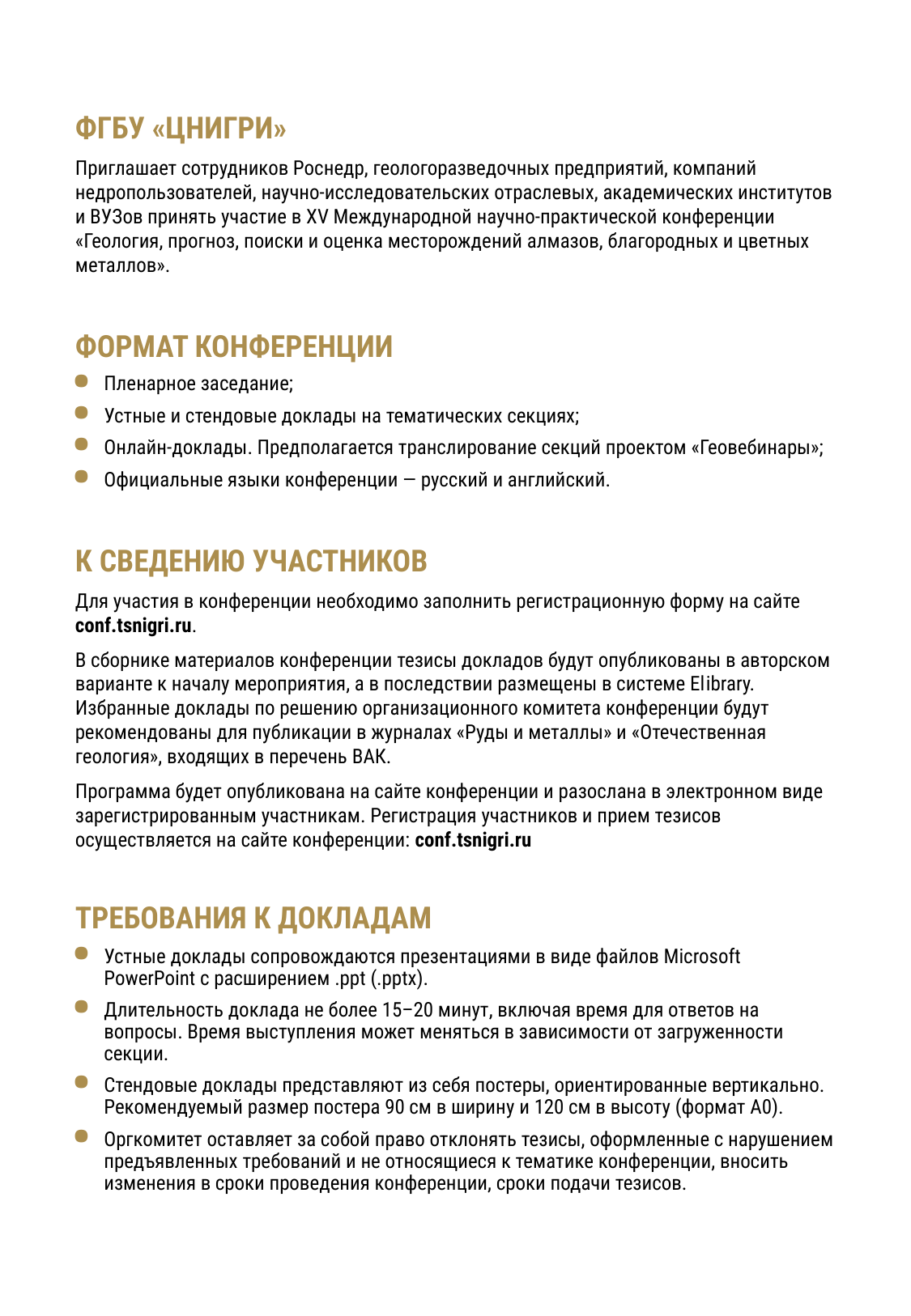

ФГБУ «ЦНИГРИ»
Приглашает сотрудников Роснедр, геологоразведочных предприятий, компаний недропользователей, научно-исследовательских отраслевых, академических институтов и ВУЗов принять участие в XV Международной научно-практической конференции «Геология, прогноз, поиски и оценка месторождений алмазов, благородных и цветных металлов».
ФОРМАТ КОНФЕРЕНЦИИ
Пленарное заседание;
Устные и стендовые доклады на тематических секциях;
Онлайн-доклады. Предполагается транслирование секций проектом «Геовебинары»;
Официальные языки конференции — русский и английский.
К СВЕДЕНИЮ УЧАСТНИКОВ
Для участия в конференции необходимо заполнить регистрационную форму на сайте conf.tsnigri.ru.
В сборнике материалов конференции тезисы докладов будут опубликованы в авторском варианте к началу мероприятия, а в последствии размещены в системе Elibrary. Избранные доклады по решению организационного комитета конференции будут рекомендованы для публикации в журналах «Руды и металлы» и «Отечественная геология», входящих в перечень ВАК.
Программа будет опубликована на сайте конференции и разослана в электронном виде зарегистрированным участникам. Регистрация участников и прием тезисов осуществляется на сайте конференции: conf.tsnigri.ru

ТРЕБОВАНИЯ К ДОКЛАДАМ
Устные доклады сопровождаются презентациями в виде файлов Microsoft PowerPoint с расширением .ppt (.pptx).
Длительность доклада не более 15–20 минут, включая время для ответов на вопросы. Время выступления может меняться в зависимости от загруженности секции.
Стендовые доклады представляют из себя постеры, ориентированные вертикально. Рекомендуемый размер постера 90 см в ширину и 120 см в высоту (формат А0).
Оргкомитет оставляет за собой право отклонять тезисы, оформленные с нарушением предъявленных требований и не относящиеся к тематике конференции, вносить изменения в сроки проведения конференции, сроки подачи тезисов.